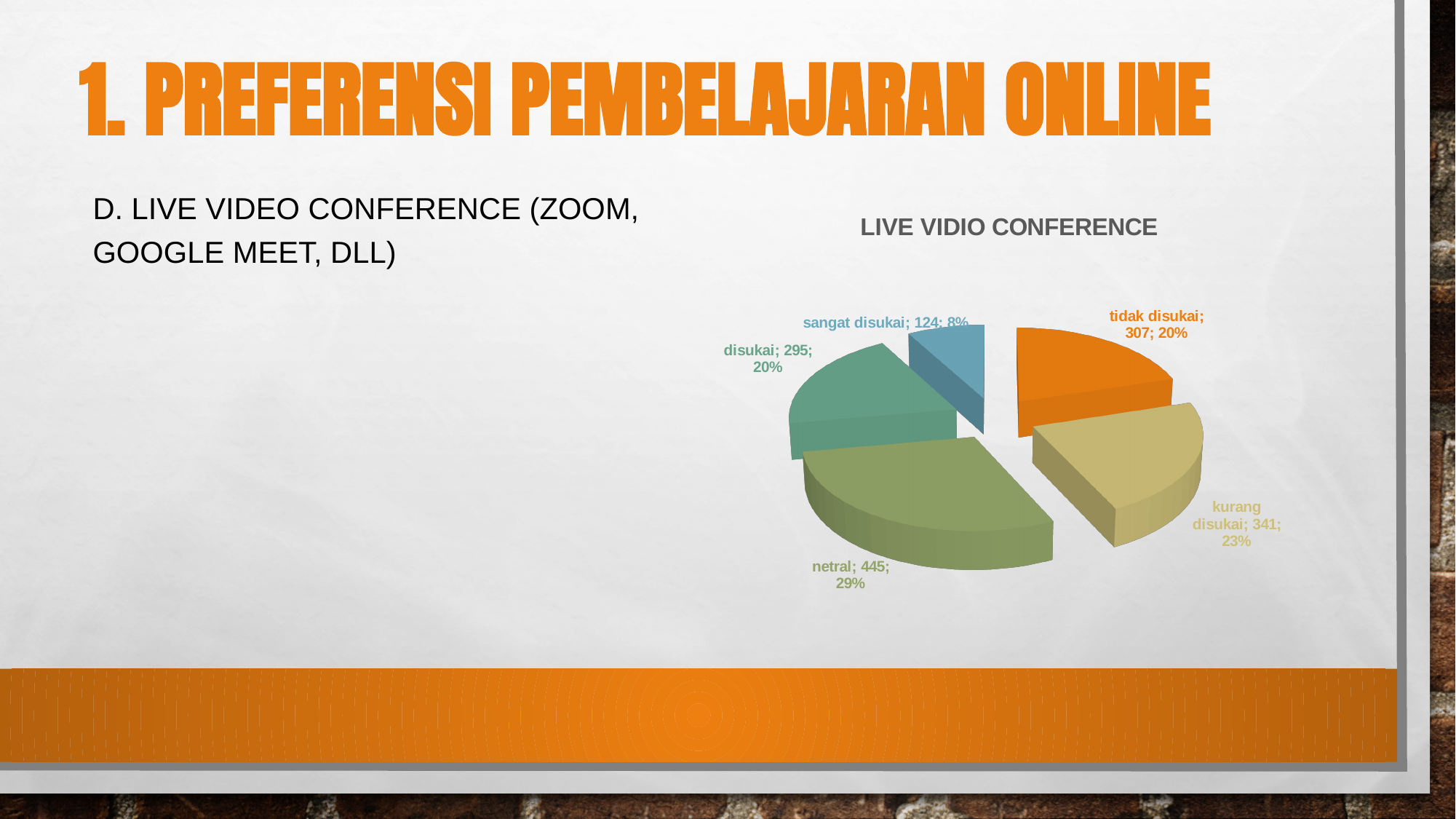

# 1. Preferensi Pembelajaran Online
d. Live Video Conference (Zoom, Google Meet, dll)

[unsupported chart]